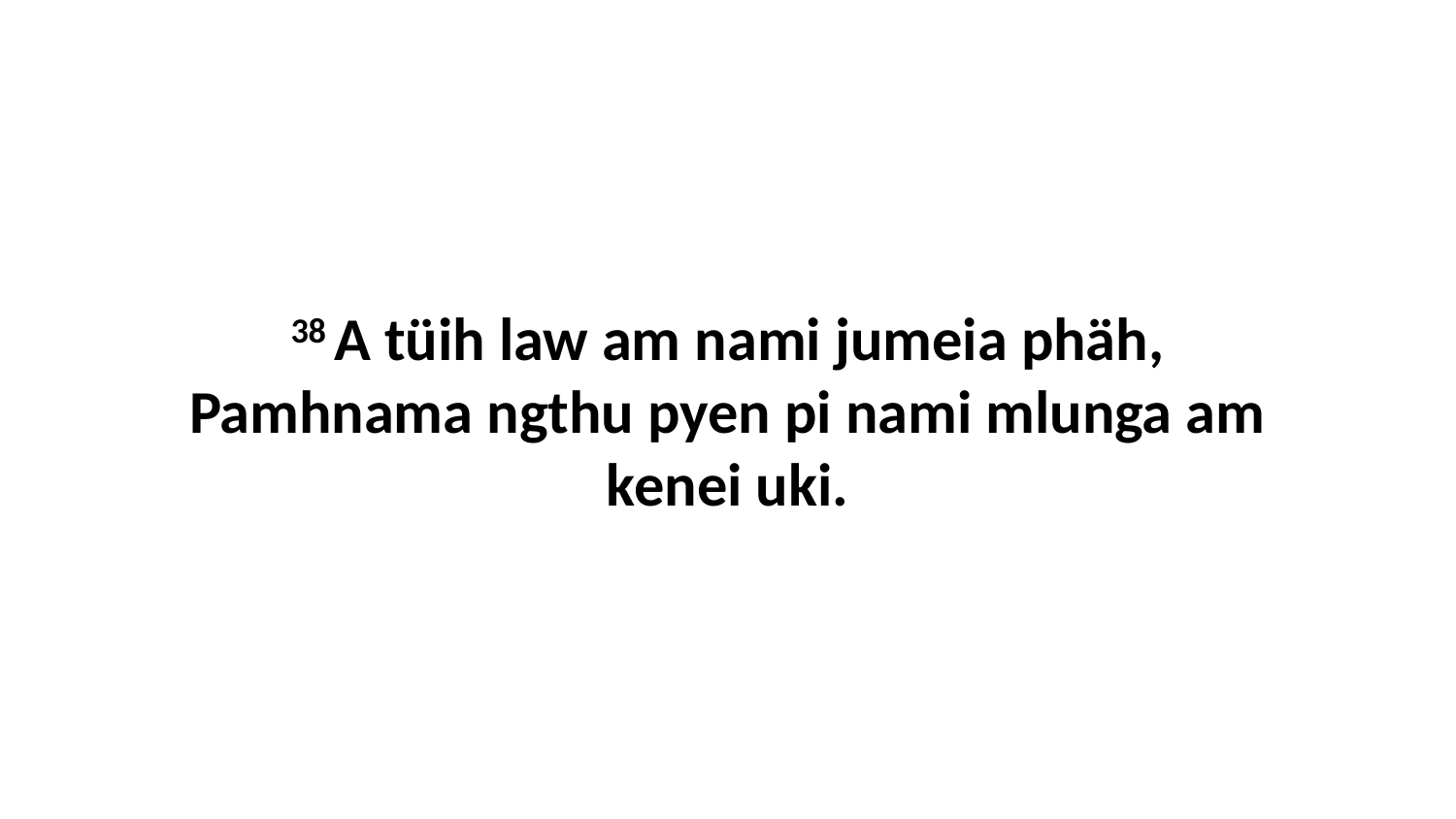

38 A tüih law am nami jumeia phäh, Pamhnama ngthu pyen pi nami mlunga am kenei uki.